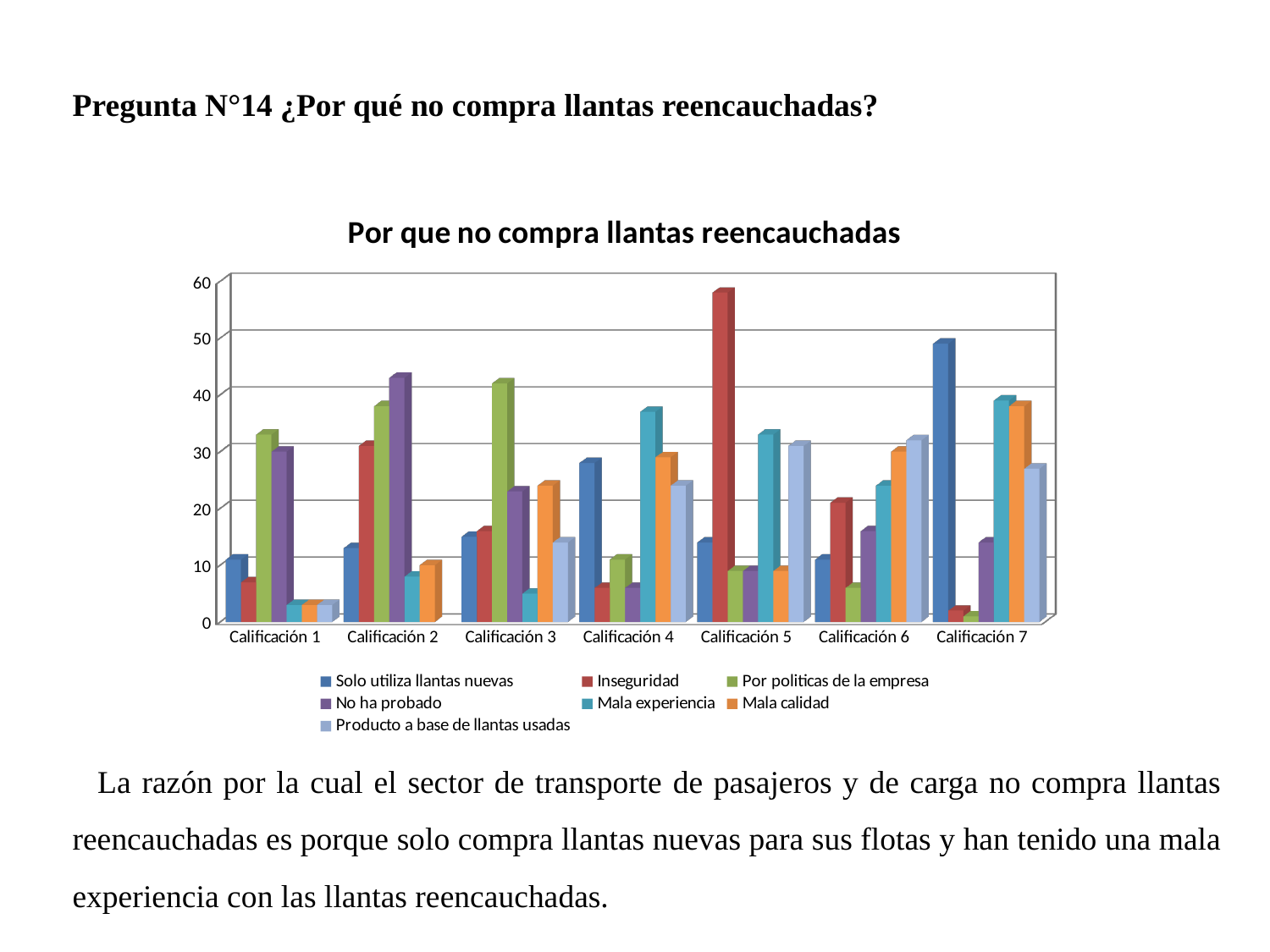

Pregunta N°14 ¿Por qué no compra llantas reencauchadas?

[unsupported chart]

La razón por la cual el sector de transporte de pasajeros y de carga no compra llantas reencauchadas es porque solo compra llantas nuevas para sus flotas y han tenido una mala experiencia con las llantas reencauchadas.